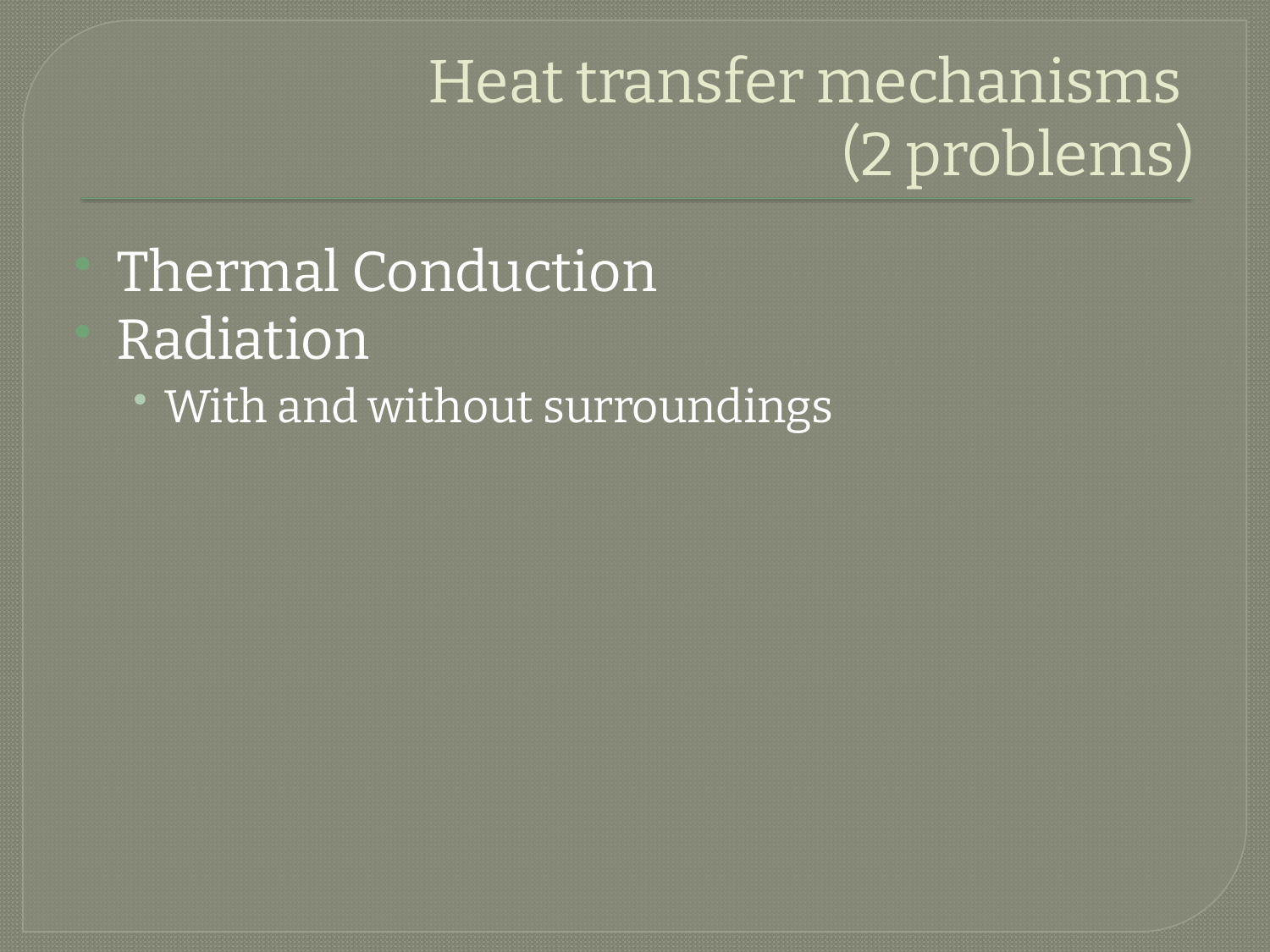

# Heat transfer mechanisms (2 problems)
Thermal Conduction
Radiation
With and without surroundings